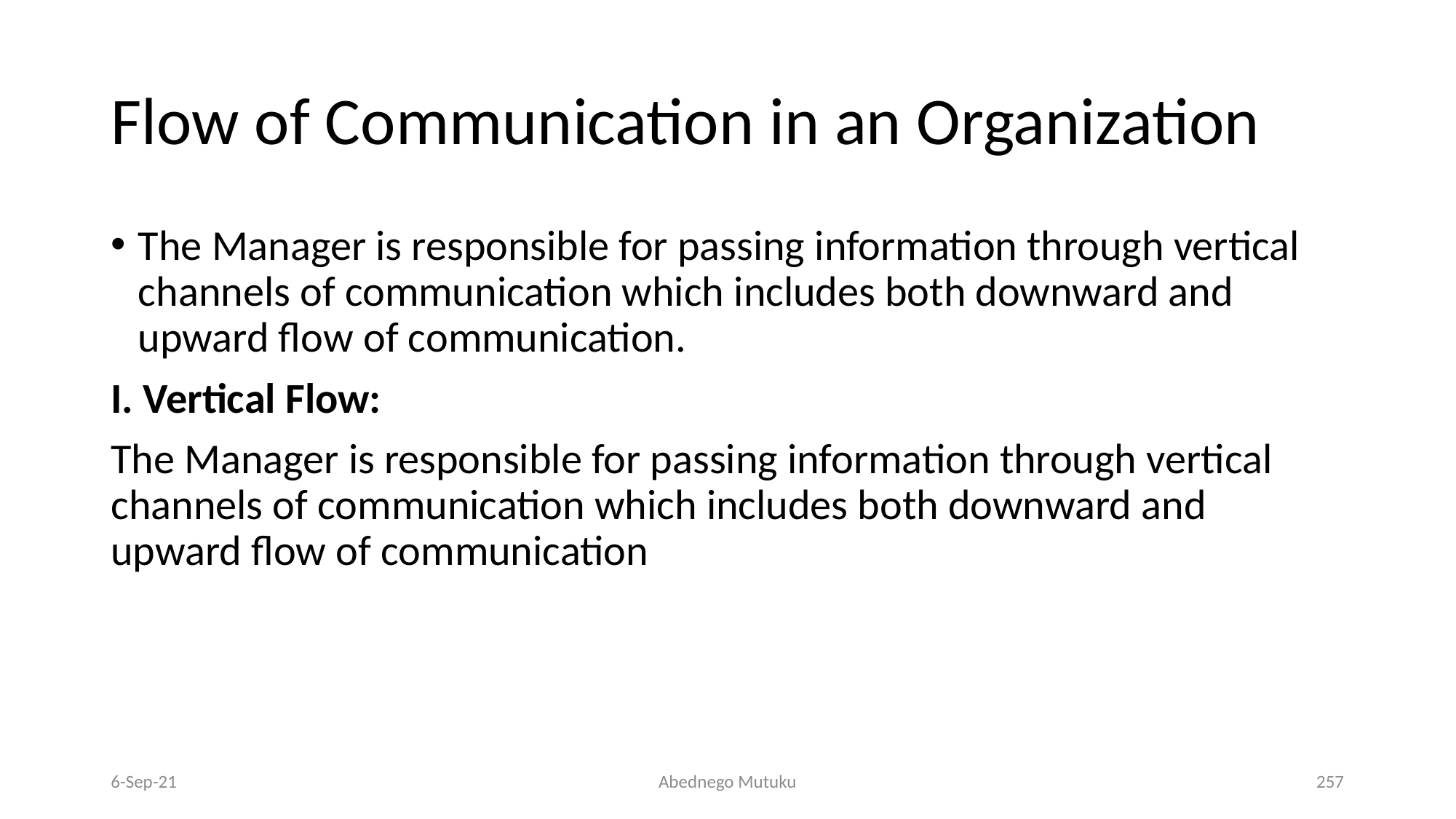

# Flow of Communication in an Organization
The Manager is responsible for passing information through vertical channels of communication which includes both downward and upward flow of communication.
I. Vertical Flow:
The Manager is responsible for passing information through vertical channels of communication which includes both downward and upward flow of communication
6-Sep-21
Abednego Mutuku
257